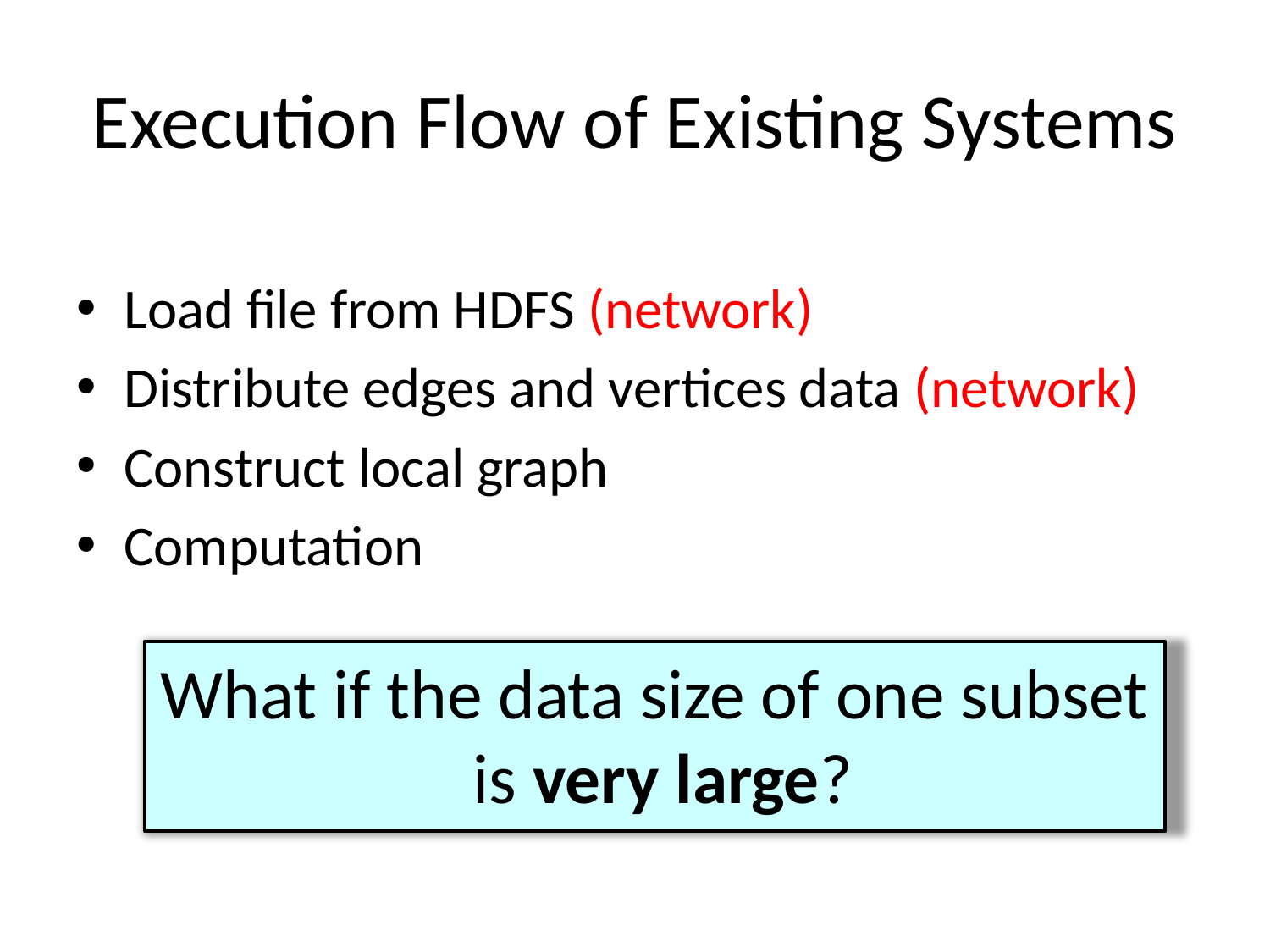

# Execution Flow of Existing Systems
Load file from HDFS (network)
Distribute edges and vertices data (network)
Construct local graph
Computation
What if the data size of one subset  is very large?